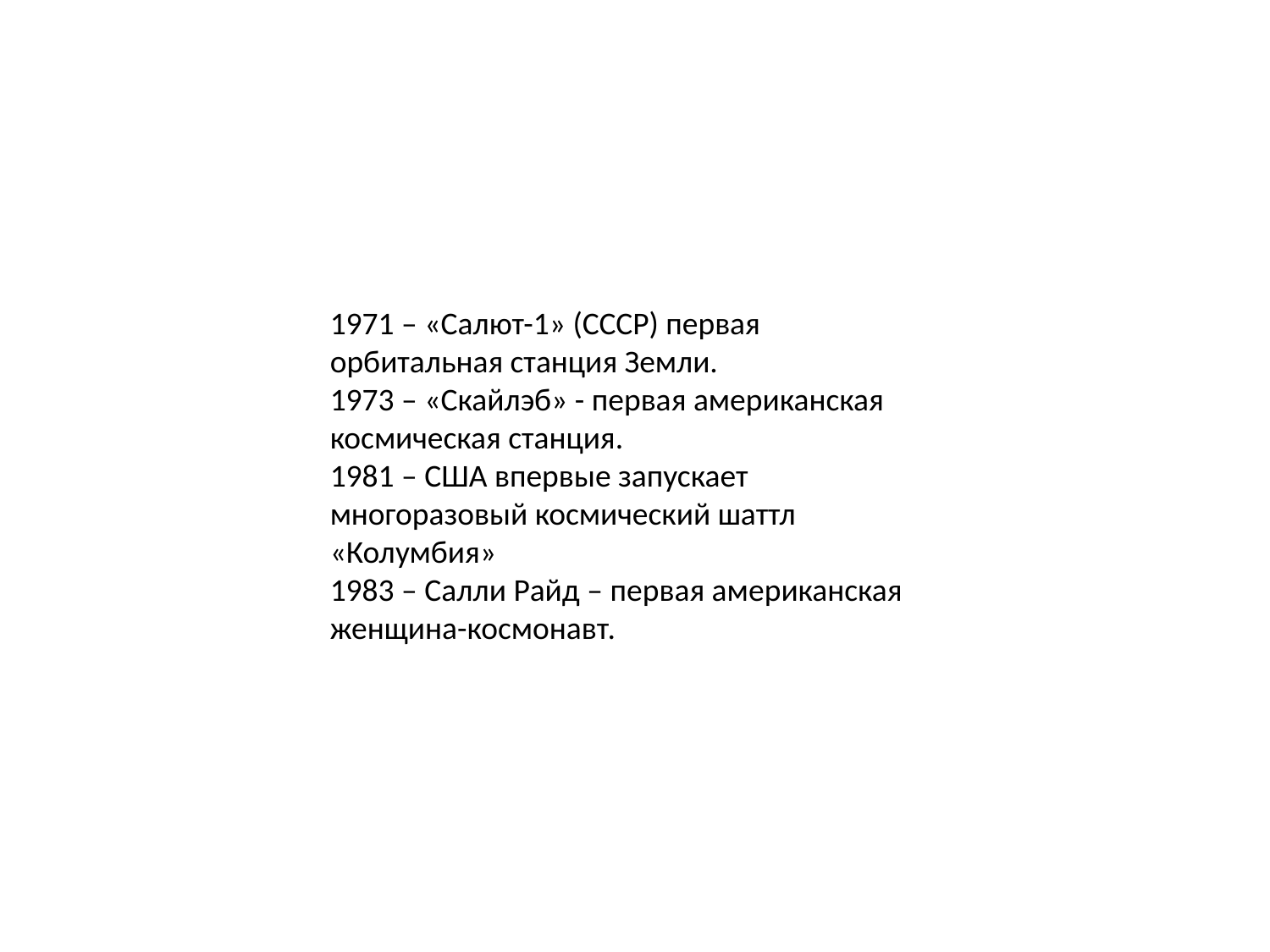

1971 – «Салют-1» (СССР) первая орбитальная станция Земли.
1973 – «Скайлэб» - первая американская космическая станция.
1981 – США впервые запускает многоразовый космический шаттл «Колумбия»
1983 – Салли Райд – первая американская женщина-космонавт.